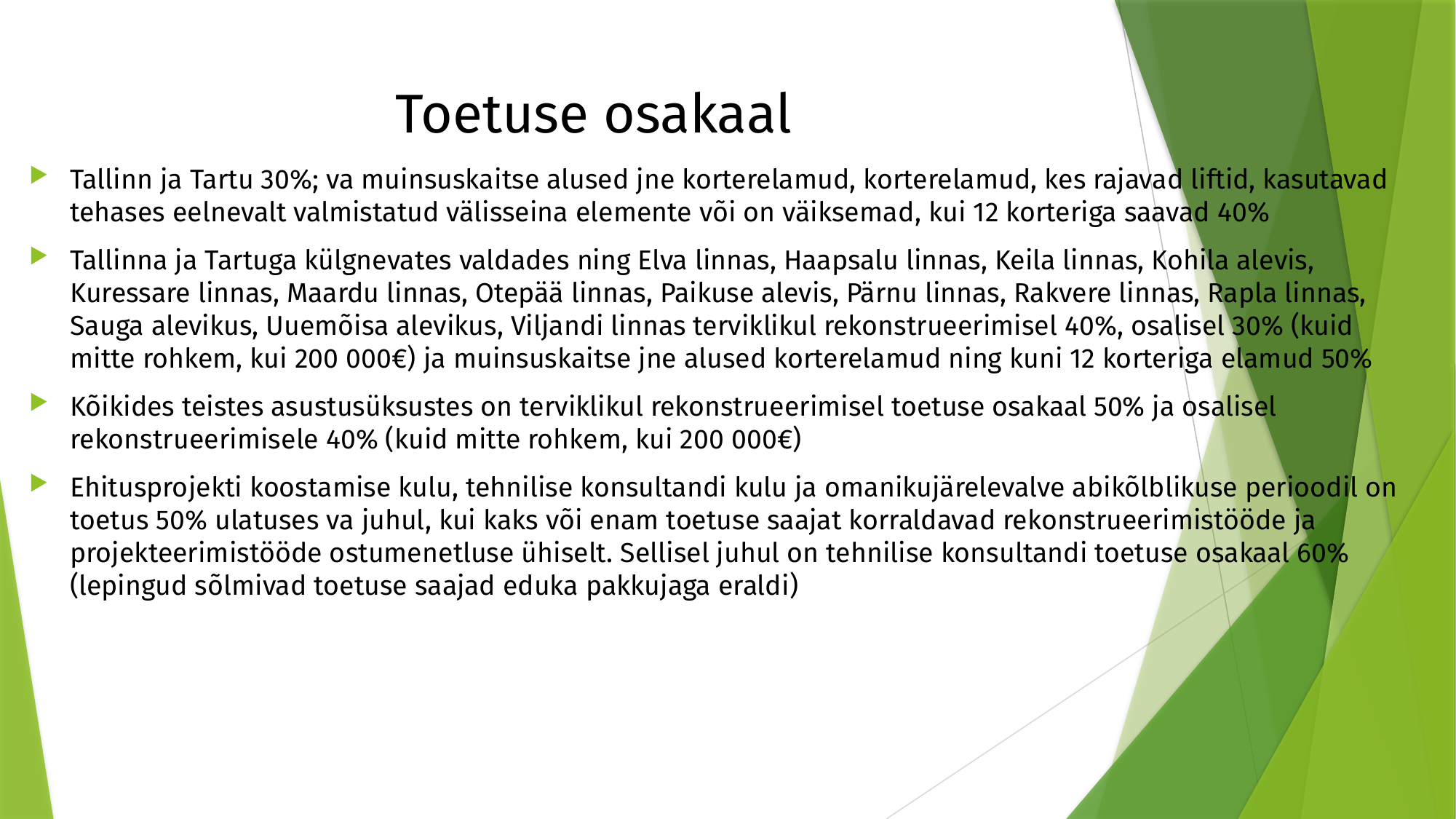

# Toetuse osakaal
Tallinn ja Tartu 30%; va muinsuskaitse alused jne korterelamud, korterelamud, kes rajavad liftid, kasutavad tehases eelnevalt valmistatud välisseina elemente või on väiksemad, kui 12 korteriga saavad 40%
Tallinna ja Tartuga külgnevates valdades ning Elva linnas, Haapsalu linnas, Keila linnas, Kohila alevis, Kuressare linnas, Maardu linnas, Otepää linnas, Paikuse alevis, Pärnu linnas, Rakvere linnas, Rapla linnas, Sauga alevikus, Uuemõisa alevikus, Viljandi linnas terviklikul rekonstrueerimisel 40%, osalisel 30% (kuid mitte rohkem, kui 200 000€) ja muinsuskaitse jne alused korterelamud ning kuni 12 korteriga elamud 50%
Kõikides teistes asustusüksustes on terviklikul rekonstrueerimisel toetuse osakaal 50% ja osalisel rekonstrueerimisele 40% (kuid mitte rohkem, kui 200 000€)
Ehitusprojekti koostamise kulu, tehnilise konsultandi kulu ja omanikujärelevalve abikõlblikuse perioodil on toetus 50% ulatuses va juhul, kui kaks või enam toetuse saajat korraldavad rekonstrueerimistööde ja projekteerimistööde ostumenetluse ühiselt. Sellisel juhul on tehnilise konsultandi toetuse osakaal 60% (lepingud sõlmivad toetuse saajad eduka pakkujaga eraldi)